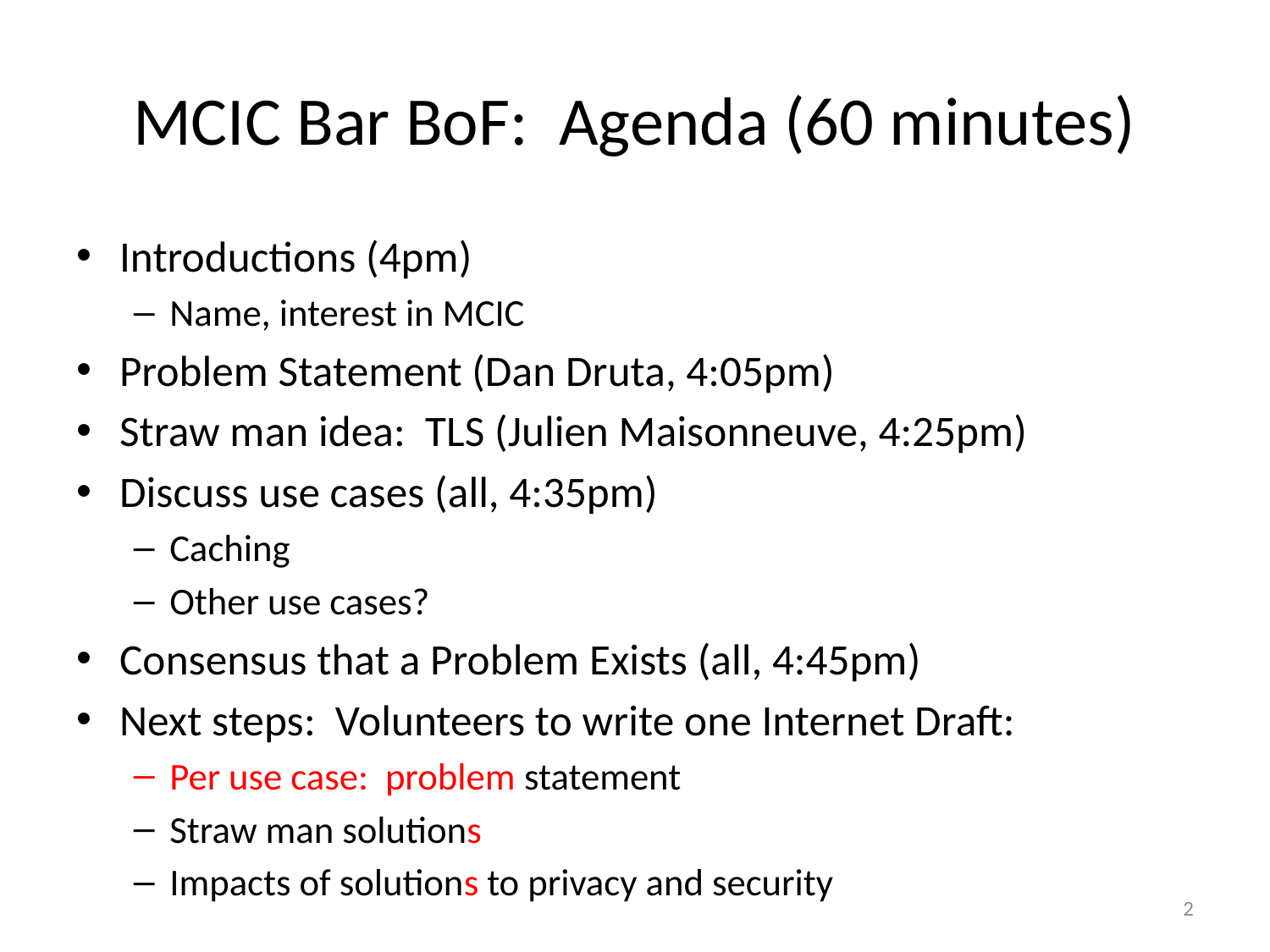

# MCIC Bar BoF:  Agenda (60 minutes)
Introductions (4pm)
Name, interest in MCIC
Problem Statement (Dan Druta, 4:05pm)
Straw man idea:  TLS (Julien Maisonneuve, 4:25pm)
Discuss use cases (all, 4:35pm)
Caching
Other use cases?
Consensus that a Problem Exists (all, 4:45pm)
Next steps:  Volunteers to write one Internet Draft:
Per use case:  problem statement
Straw man solutions
Impacts of solutions to privacy and security

2